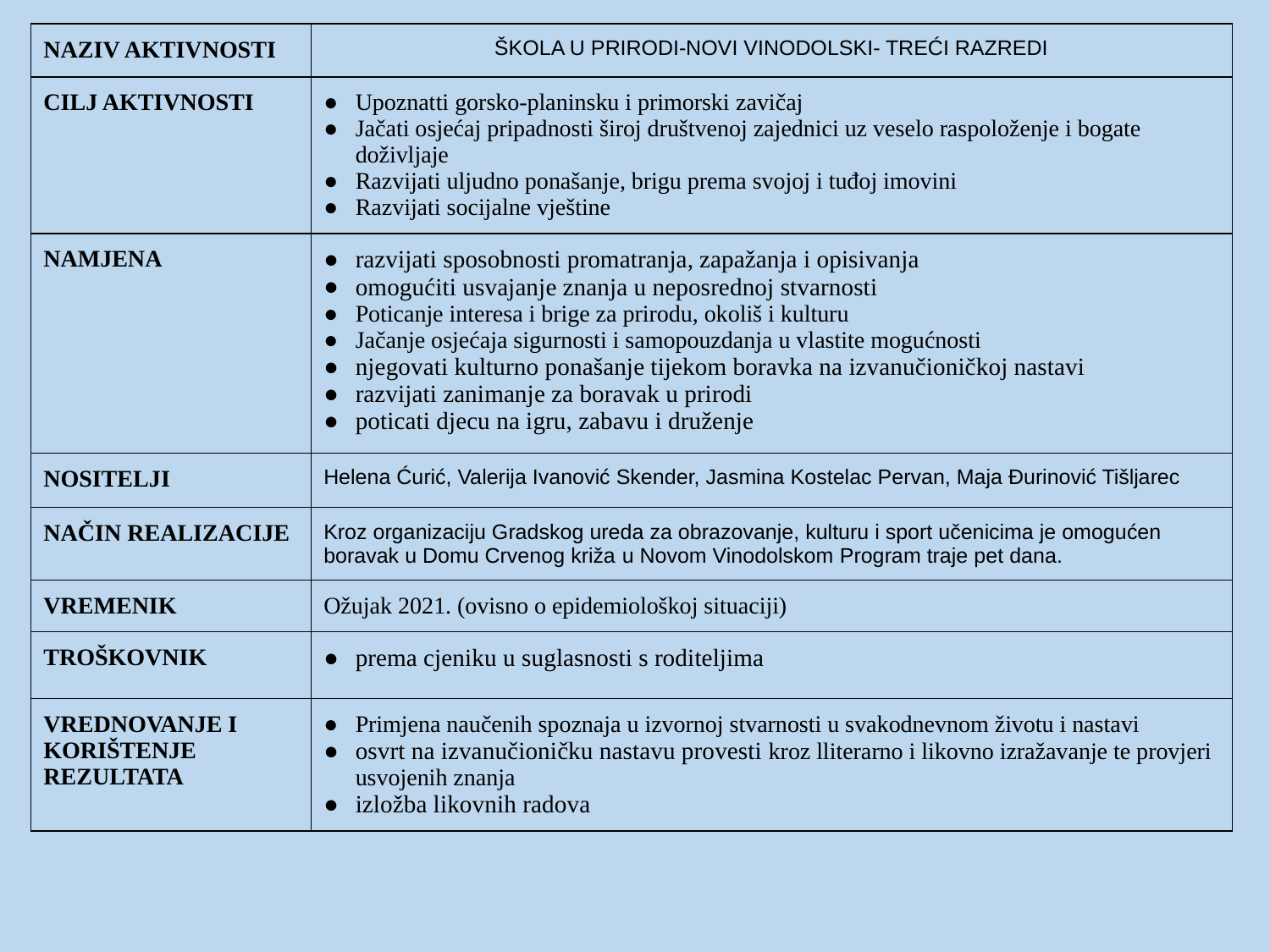

| NAZIV AKTIVNOSTI | ŠKOLA U PRIRODI-NOVI VINODOLSKI- TREĆI RAZREDI |
| --- | --- |
| CILJ AKTIVNOSTI | Upoznatti gorsko-planinsku i primorski zavičaj Jačati osjećaj pripadnosti široj društvenoj zajednici uz veselo raspoloženje i bogate doživljaje Razvijati uljudno ponašanje, brigu prema svojoj i tuđoj imovini Razvijati socijalne vještine |
| NAMJENA | razvijati sposobnosti promatranja, zapažanja i opisivanja omogućiti usvajanje znanja u neposrednoj stvarnosti Poticanje interesa i brige za prirodu, okoliš i kulturu Jačanje osjećaja sigurnosti i samopouzdanja u vlastite mogućnosti njegovati kulturno ponašanje tijekom boravka na izvanučioničkoj nastavi razvijati zanimanje za boravak u prirodi poticati djecu na igru, zabavu i druženje |
| NOSITELJI | Helena Ćurić, Valerija Ivanović Skender, Jasmina Kostelac Pervan, Maja Đurinović Tišljarec |
| NAČIN REALIZACIJE | Kroz organizaciju Gradskog ureda za obrazovanje, kulturu i sport učenicima je omogućen boravak u Domu Crvenog križa u Novom Vinodolskom Program traje pet dana. |
| VREMENIK | Ožujak 2021. (ovisno o epidemiološkoj situaciji) |
| TROŠKOVNIK | prema cjeniku u suglasnosti s roditeljima |
| VREDNOVANJE I KORIŠTENJE REZULTATA | Primjena naučenih spoznaja u izvornoj stvarnosti u svakodnevnom životu i nastavi osvrt na izvanučioničku nastavu provesti kroz lliterarno i likovno izražavanje te provjeri usvojenih znanja izložba likovnih radova |